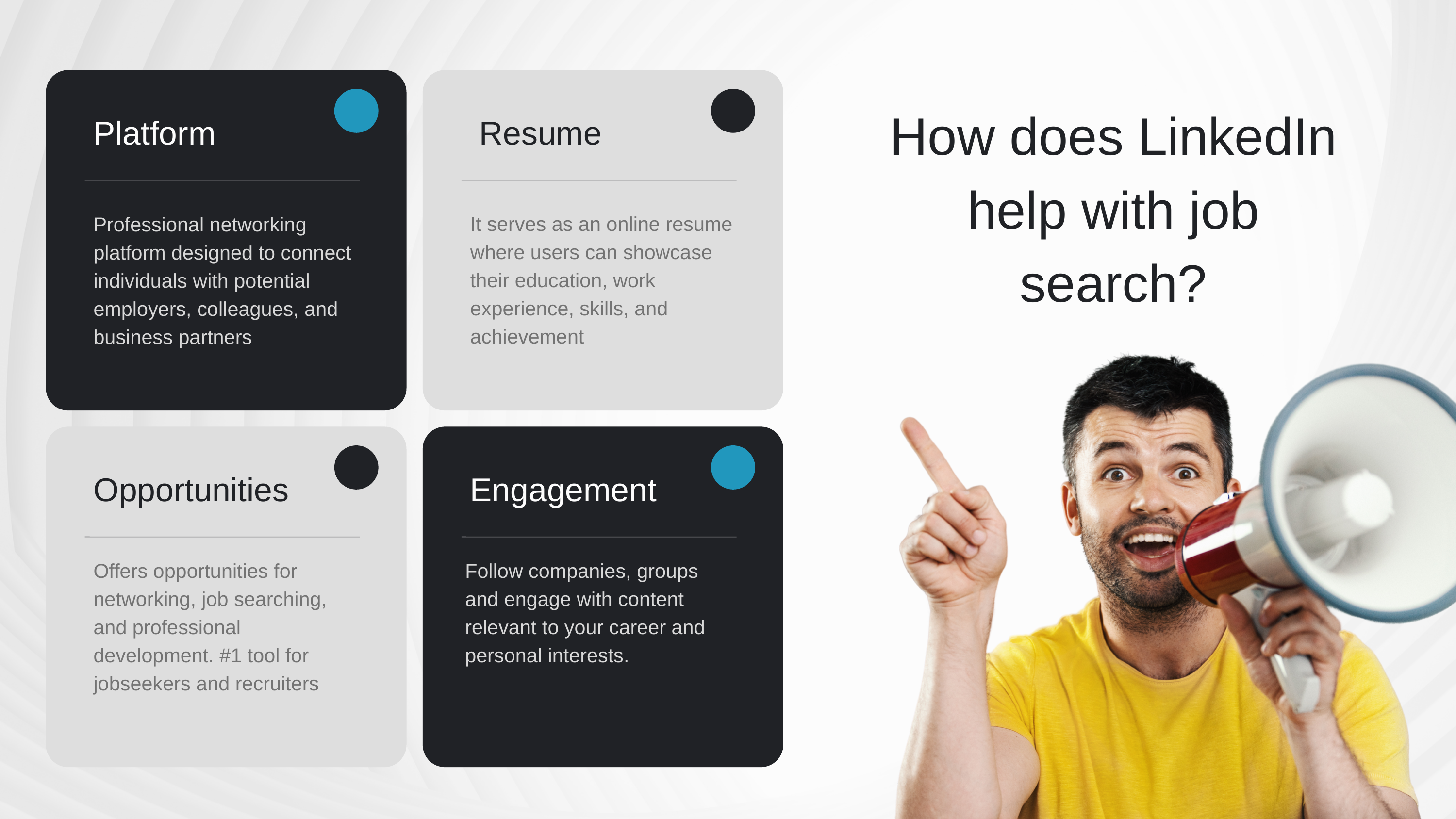

How does LinkedIn help with job search?

Platform
 Resume

It serves as an online resume where users can showcase their education, work experience, skills, and achievement
Professional networking platform designed to connect individuals with potential employers, colleagues, and business partners

Opportunities
Engagement

Offers opportunities for networking, job searching, and professional development. #1 tool for jobseekers and recruiters
Follow companies, groups and engage with content relevant to your career and personal interests.